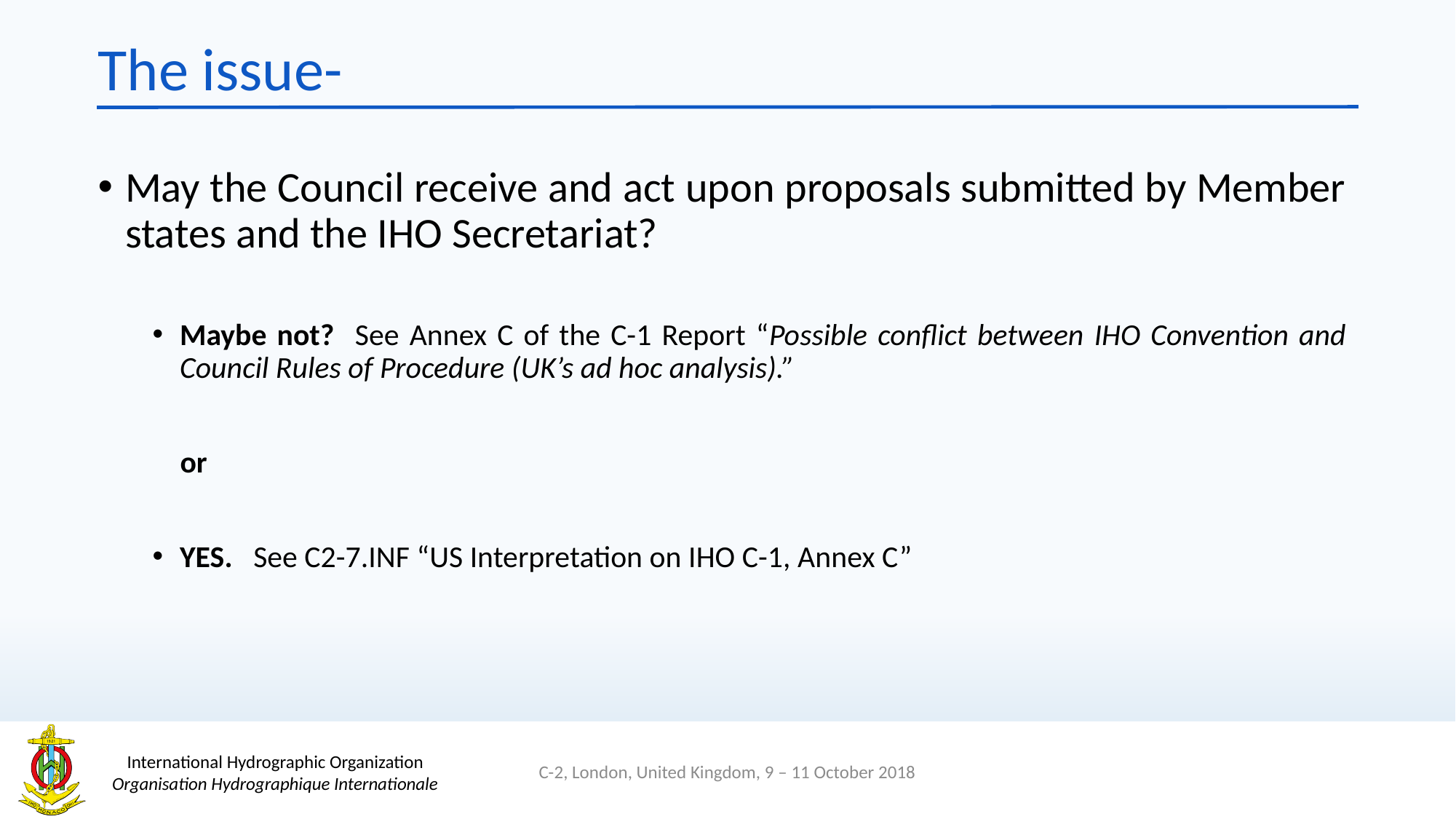

# The issue-
May the Council receive and act upon proposals submitted by Member states and the IHO Secretariat?

Maybe not?  See Annex C of the C-1 Report “Possible conflict between IHO Convention and Council Rules of Procedure (UK’s ad hoc analysis).”

    or

YES.   See C2-7.INF “US Interpretation on IHO C-1, Annex C”
C-2, London, United Kingdom, 9 – 11 October 2018